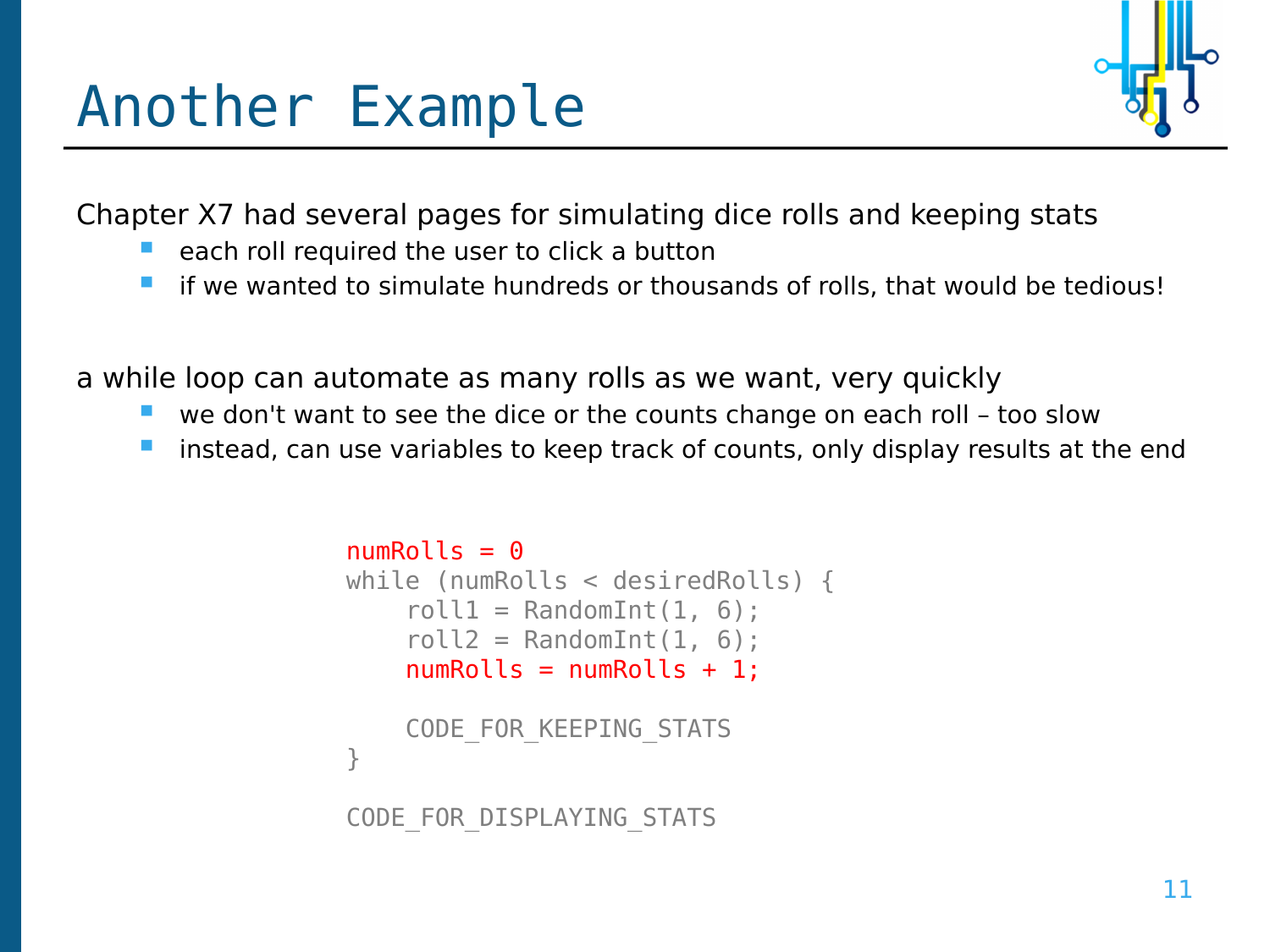

# Another Example
Chapter X7 had several pages for simulating dice rolls and keeping stats
each roll required the user to click a button
if we wanted to simulate hundreds or thousands of rolls, that would be tedious!

a while loop can automate as many rolls as we want, very quickly
we don't want to see the dice or the counts change on each roll – too slow
instead, can use variables to keep track of counts, only display results at the end

numRolls = 0
while (numRolls < desiredRolls) {
    roll1 = RandomInt(1, 6);
    roll2 = RandomInt(1, 6);
    numRolls = numRolls + 1;

    CODE_FOR_KEEPING_STATS
}

CODE_FOR_DISPLAYING_STATS
11